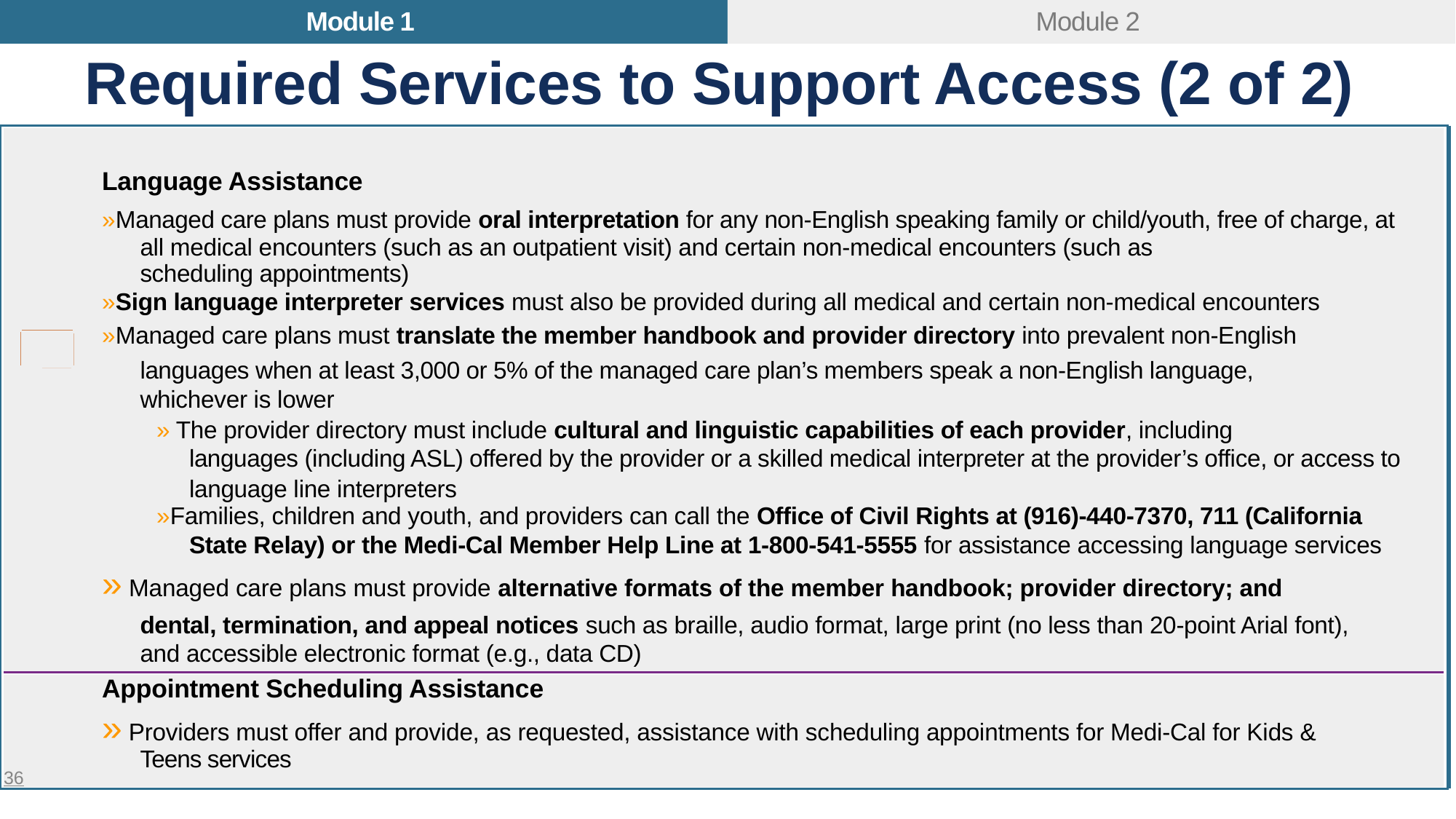

Module 1
Module 2
Required Services to Support Access (2 of 2)

Language Assistance
» Managed care plans must provide oral interpretation for any non-English speaking family or child/youth, free of charge, at
all medical encounters (such as an outpatient visit) and certain non-medical encounters (such as
scheduling appointments)
» Sign language interpreter services must also be provided during all medical and certain non-medical encounters
» Managed care plans must translate the member handbook and provider directory into prevalent non-English
languages when at least 3,000 or 5% of the managed care plan’s members speak a non-English language,
whichever is lower
» The provider directory must include cultural and linguistic capabilities of each provider, including
languages (including ASL) offered by the provider or a skilled medical interpreter at the provider’s office, or access to
language line interpreters
» Families, children and youth, and providers can call the Office of Civil Rights at (916)-440-7370, 711 (California
State Relay) or the Medi-Cal Member Help Line at 1-800-541-5555 for assistance accessing language services
» Managed care plans must provide alternative formats of the member handbook; provider directory; and
dental, termination, and appeal notices such as braille, audio format, large print (no less than 20-point Arial font),
and accessible electronic format (e.g., data CD)
Appointment Scheduling Assistance
» Providers must offer and provide, as requested, assistance with scheduling appointments for Medi-Cal for Kids &
Teens services
36